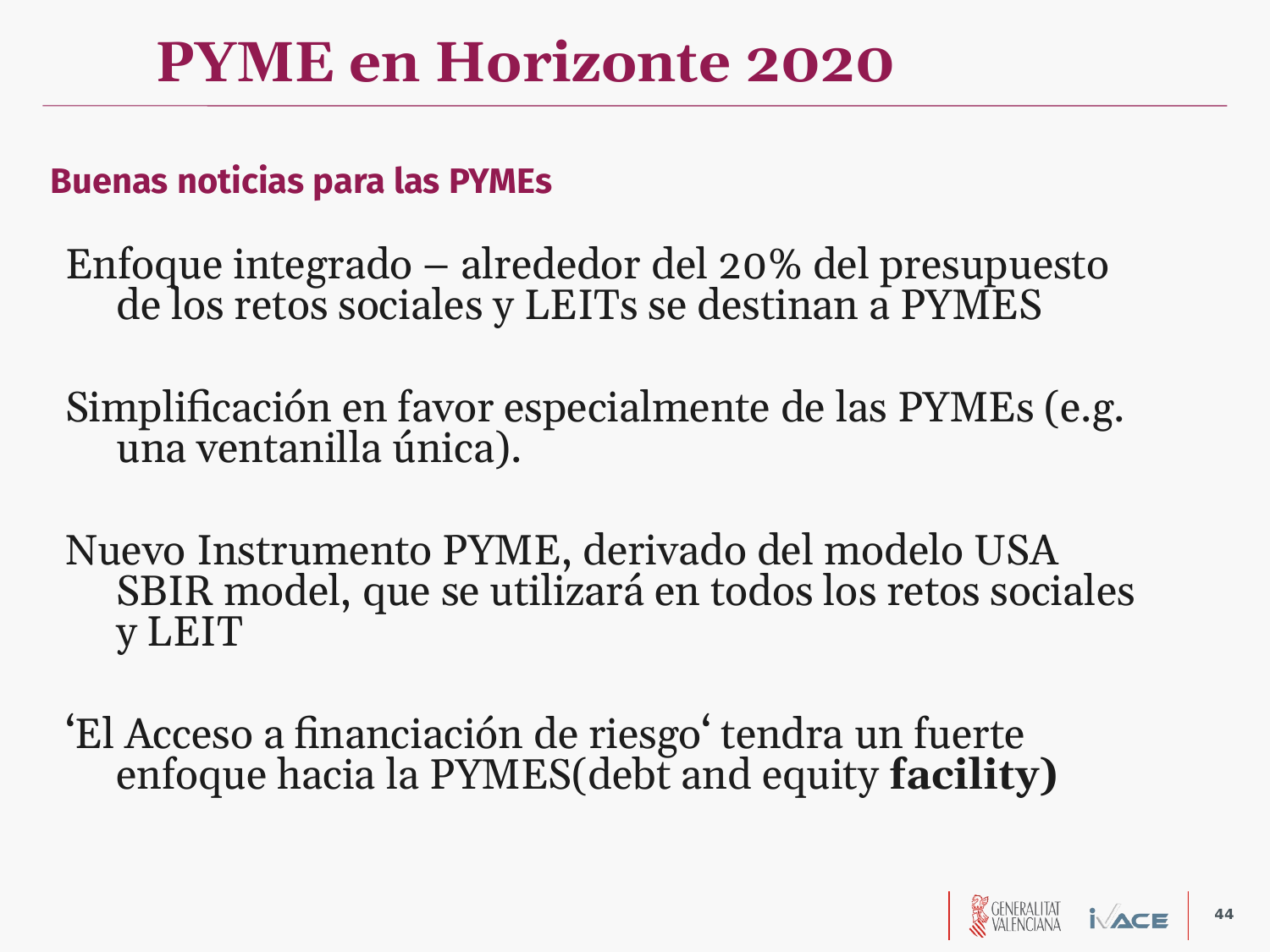

PYME en Horizonte 2020
Buenas noticias para las PYMEs
Enfoque integrado – alrededor del 20% del presupuesto de los retos sociales y LEITs se destinan a PYMES

Simplificación en favor especialmente de las PYMEs (e.g. una ventanilla única).

Nuevo Instrumento PYME, derivado del modelo USA SBIR model, que se utilizará en todos los retos sociales y LEIT

‘El Acceso a financiación de riesgo‘ tendra un fuerte enfoque hacia la PYMES(debt and equity facility)
44